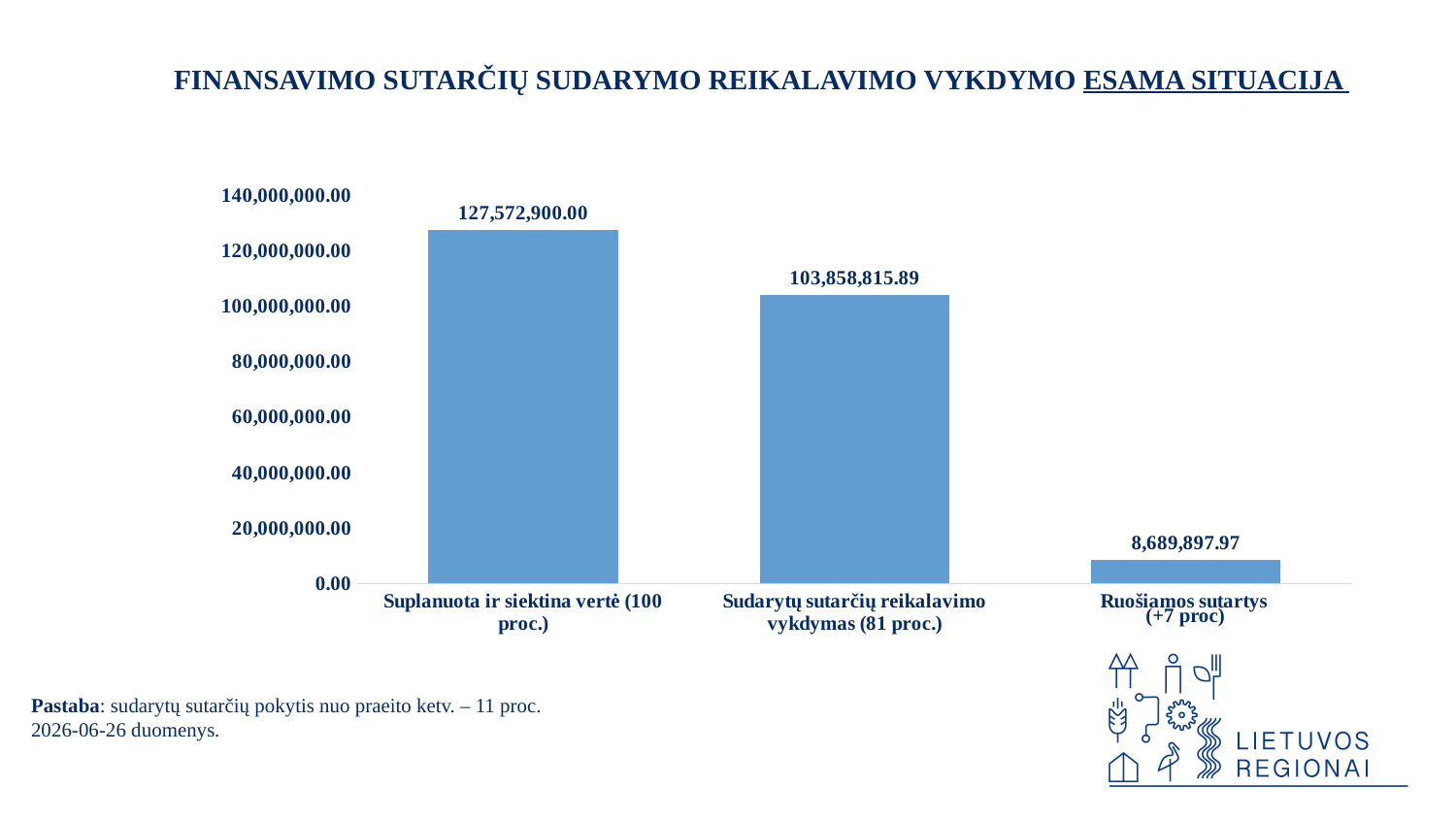

FINANSAVIMO SUTARČIŲ SUDARYMO REIKALAVIMO VYKDYMO ESAMA SITUACIJA

### Chart

| Category |  |
|---|---|
| Suplanuota ir siektina vertė (100 proc.) | 127572900.0 |
| Sudarytų sutarčių reikalavimo vykdymas (81 proc.) | 103858815.89 |
| Ruošiamos sutartys  | 8689897.97 |
(+7 proc)
Pastaba: sudarytų sutarčių pokytis nuo praeito ketv. – 11 proc.
2026-06-26 duomenys.